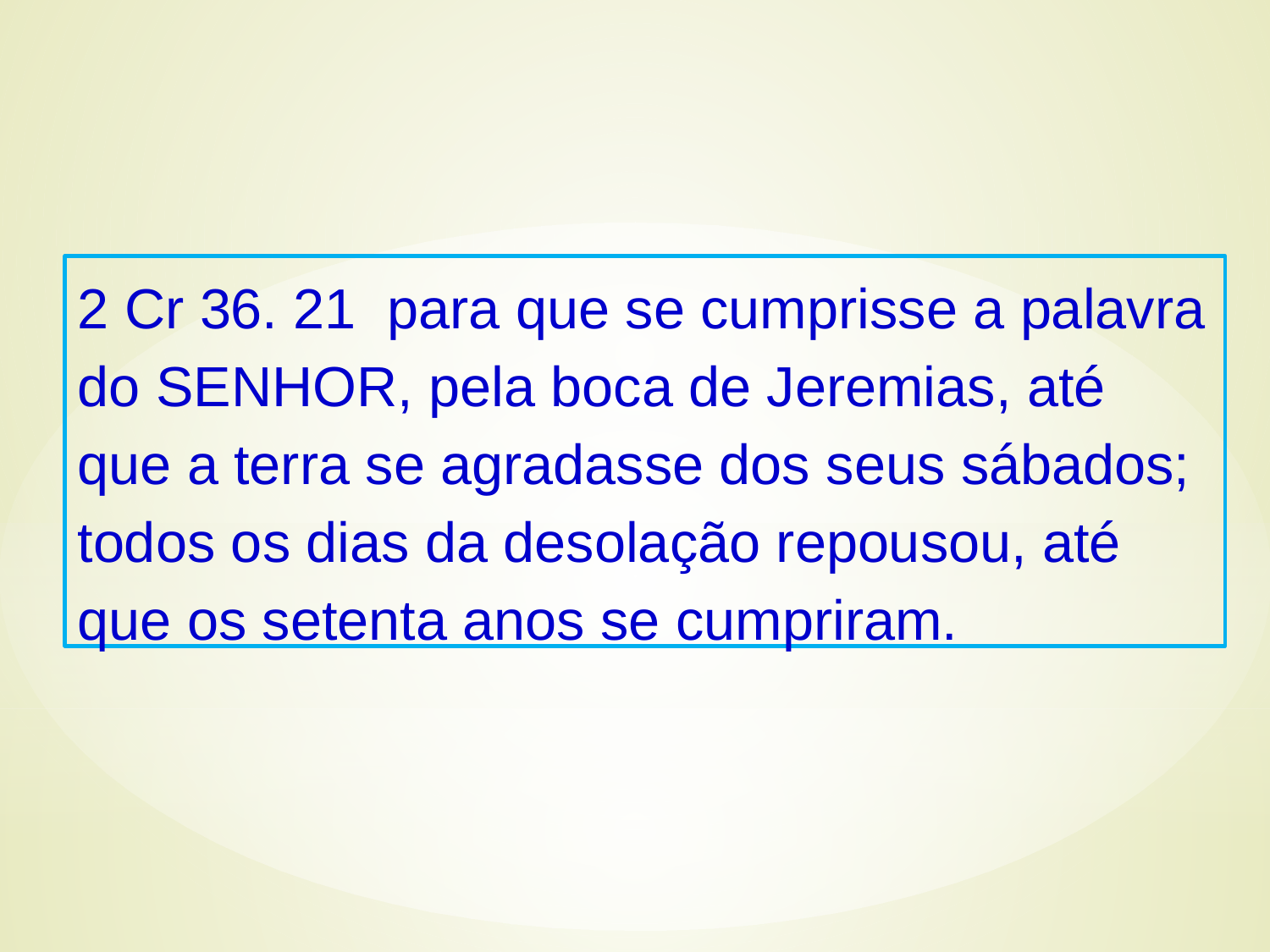

2 Cr 36. 21  para que se cumprisse a palavra do SENHOR, pela boca de Jeremias, até que a terra se agradasse dos seus sábados; todos os dias da desolação repousou, até que os setenta anos se cumpriram.